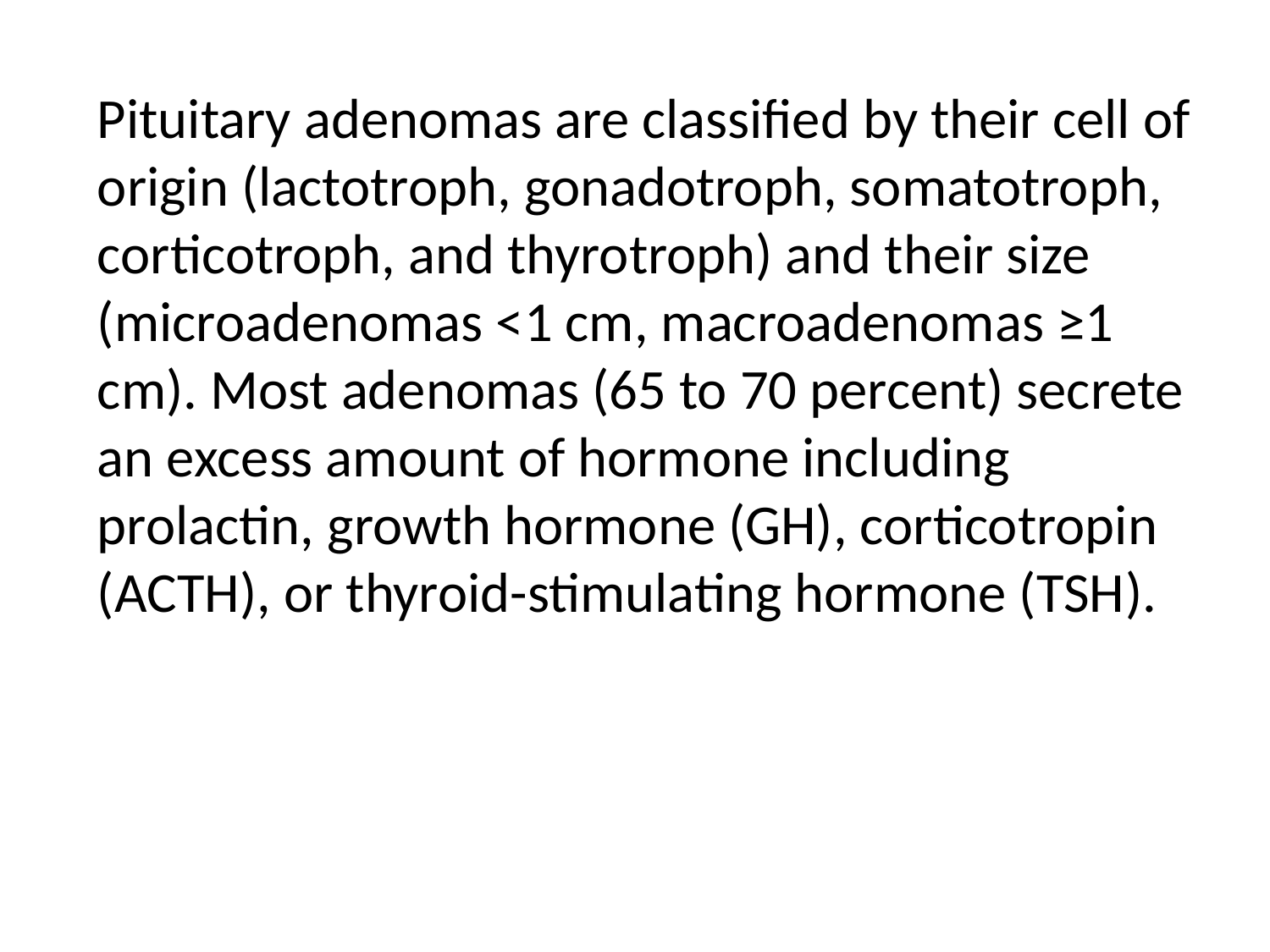

#
Pituitary adenomas are classified by their cell of origin (lactotroph, gonadotroph, somatotroph, corticotroph, and thyrotroph) and their size (microadenomas <1 cm, macroadenomas ≥1 cm). Most adenomas (65 to 70 percent) secrete an excess amount of hormone including prolactin, growth hormone (GH), corticotropin (ACTH), or thyroid-stimulating hormone (TSH).